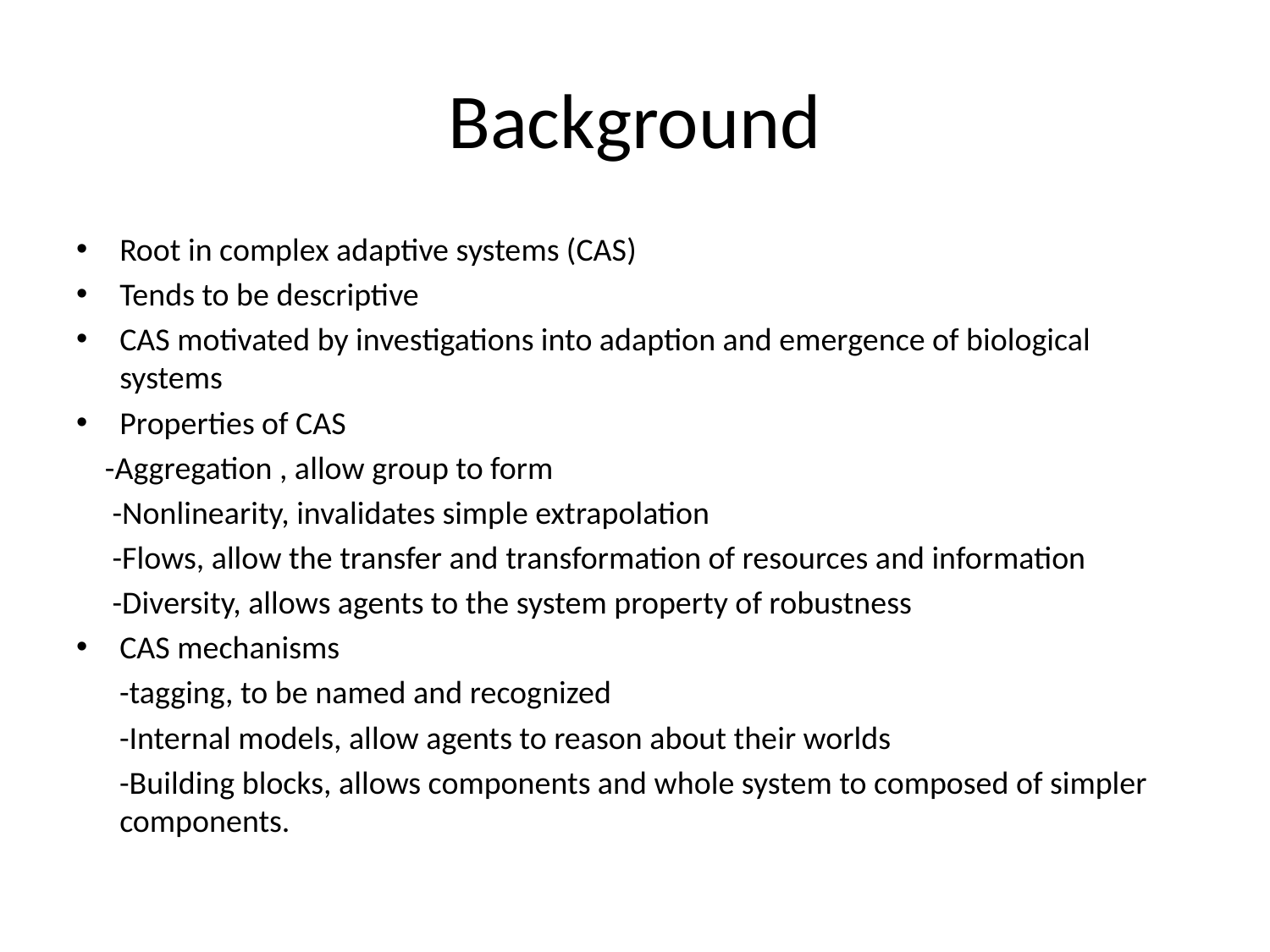

# Background
Root in complex adaptive systems (CAS)
Tends to be descriptive
CAS motivated by investigations into adaption and emergence of biological systems
Properties of CAS
    -Aggregation , allow group to form
     -Nonlinearity, invalidates simple extrapolation
     -Flows, allow the transfer and transformation of resources and information
     -Diversity, allows agents to the system property of robustness
CAS mechanisms
      -tagging, to be named and recognized
      -Internal models, allow agents to reason about their worlds
      -Building blocks, allows components and whole system to composed of simpler components.